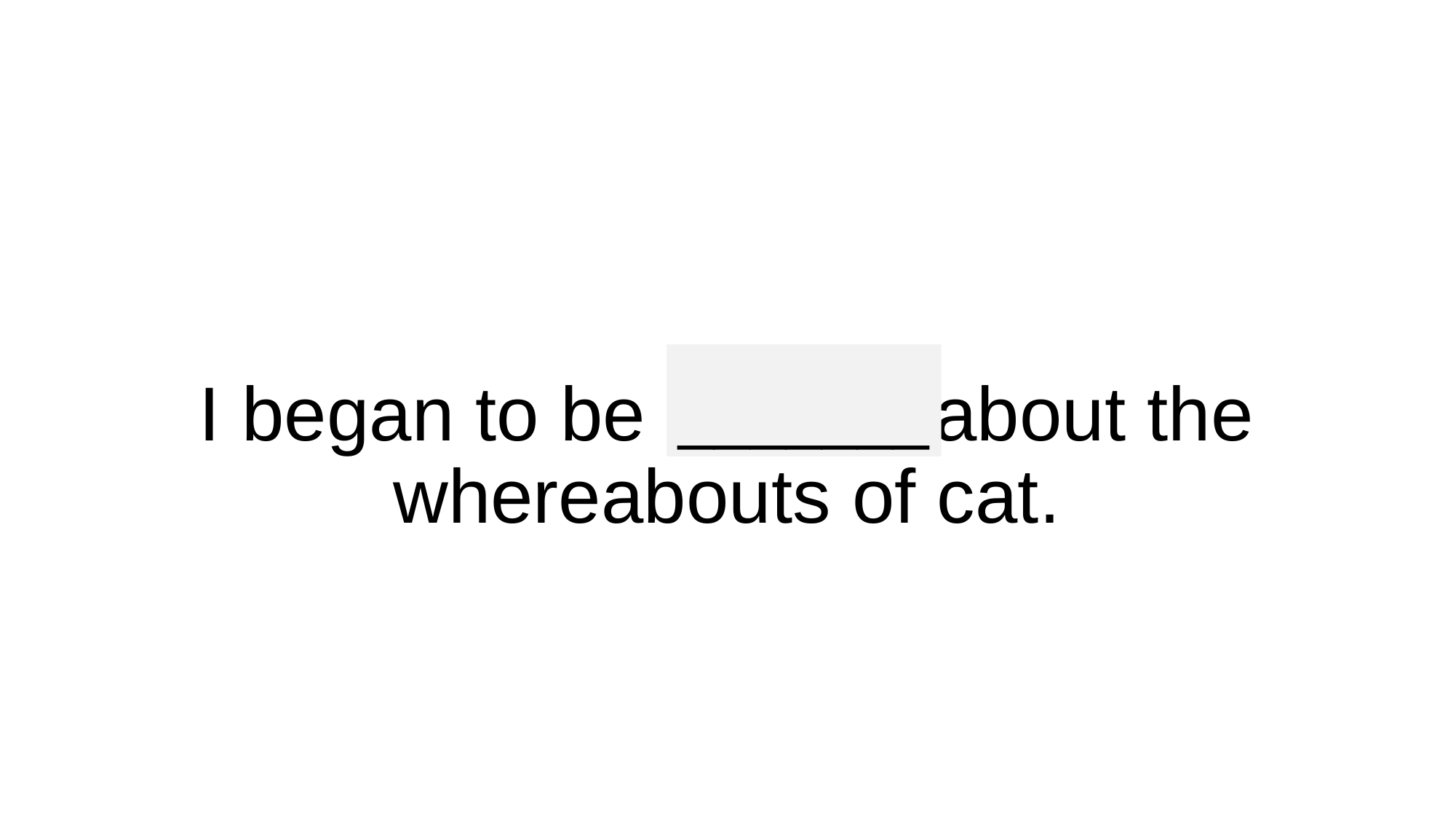

_______
# I began to be curious about the whereabouts of cat.